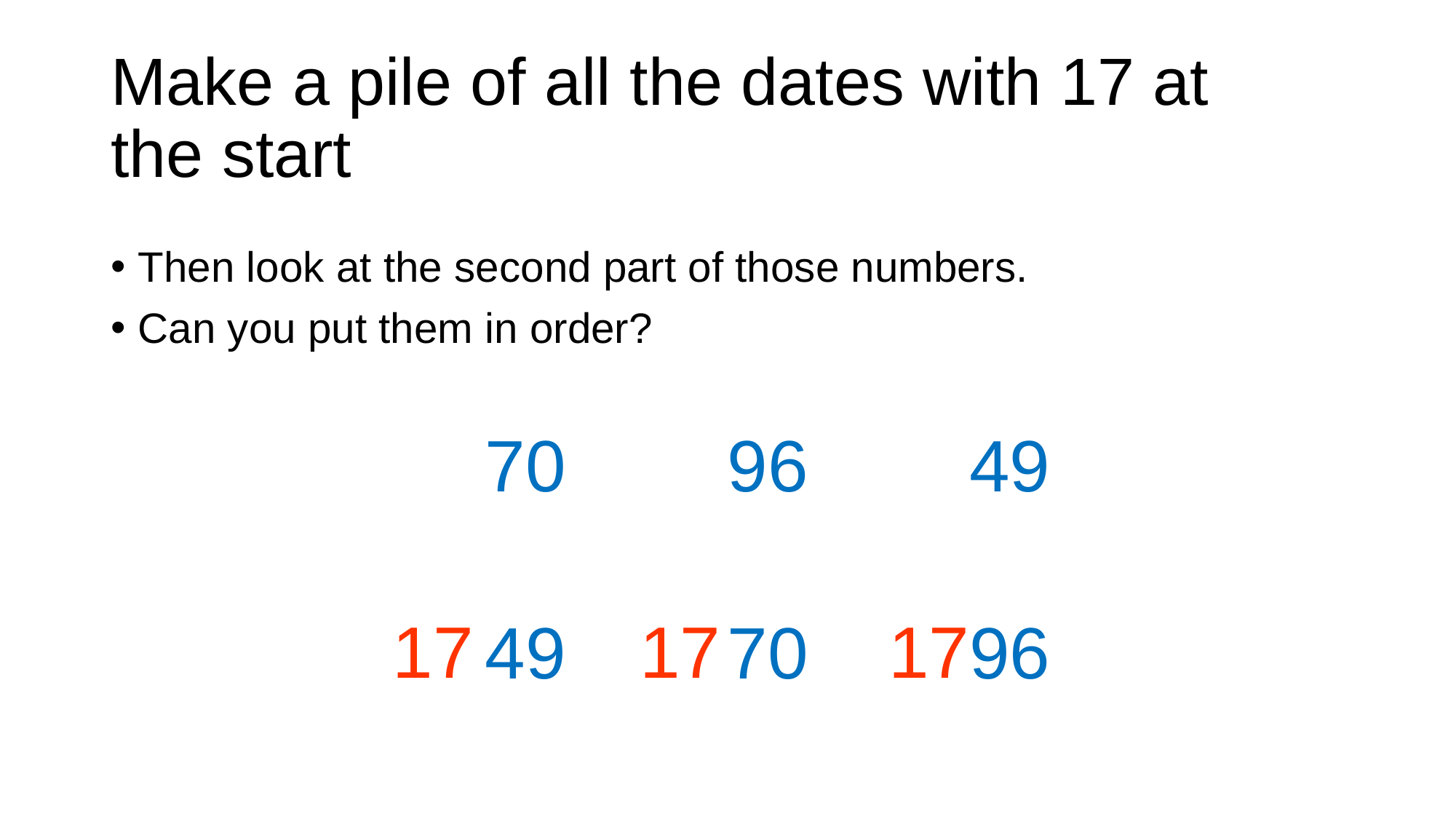

# Make a pile of all the dates with 17 at the start
Then look at the second part of those numbers.
Can you put them in order?

    70        96        49

    49        70        96
17
17
17